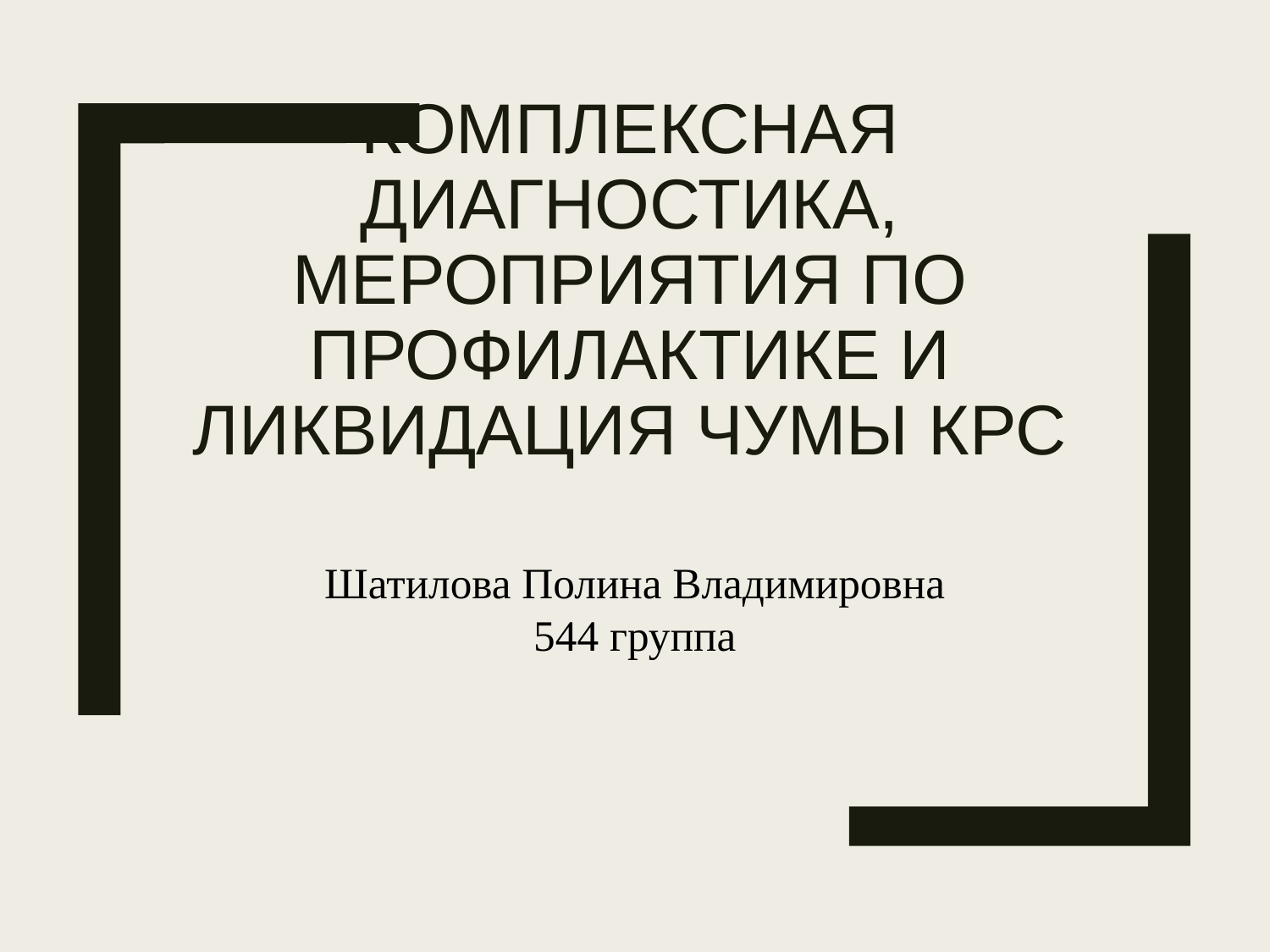

# Комплексная диагностика, мероприятия по профилактике и ликвидация Чумы КРС
Шатилова Полина Владимировна
544 группа